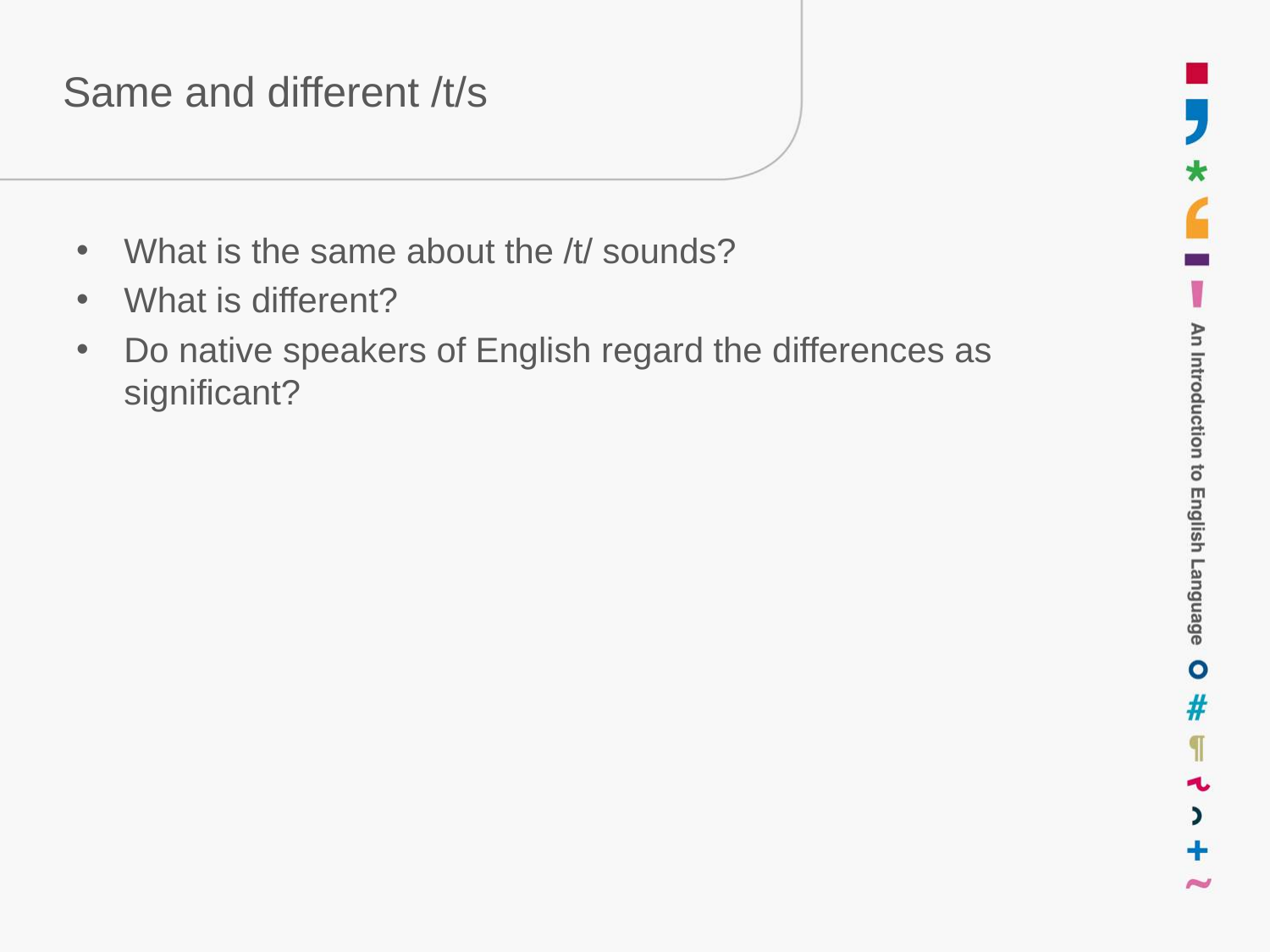

# Same and different /t/s
What is the same about the /t/ sounds?
What is different?
Do native speakers of English regard the differences as significant?